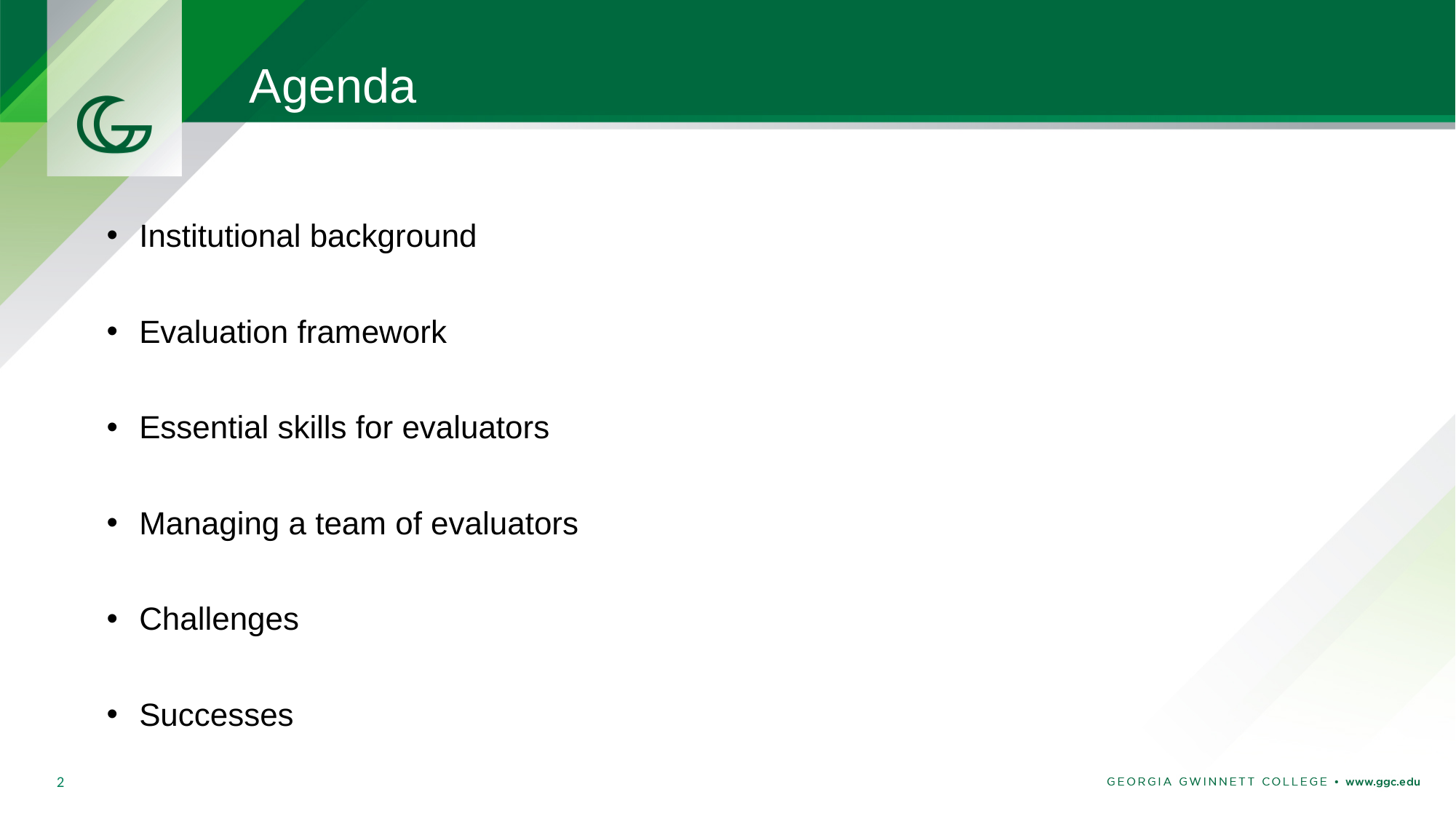

# Agenda
Institutional background

Evaluation framework

Essential skills for evaluators

Managing a team of evaluators

Challenges

Successes
2